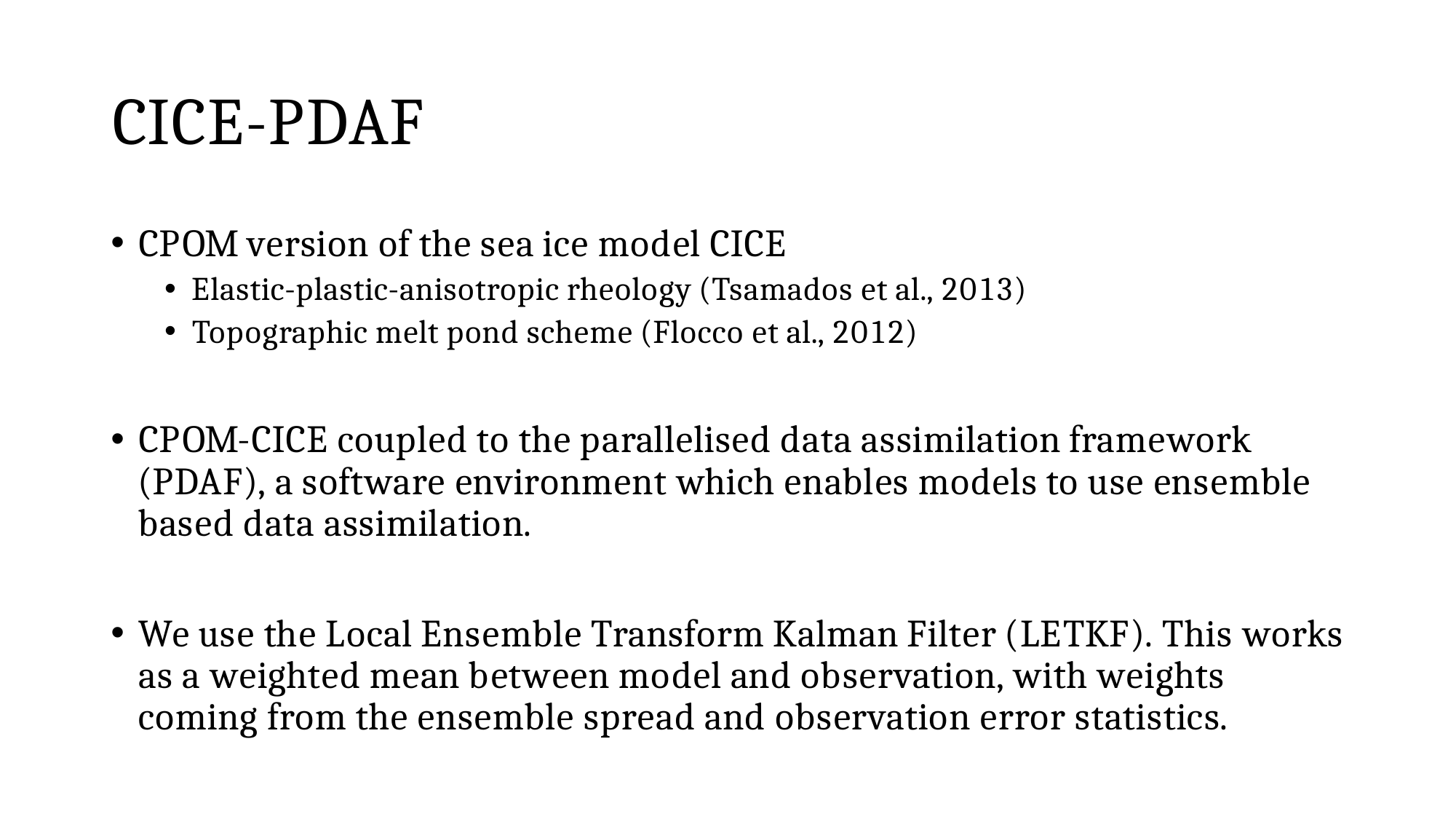

# CICE-PDAF
CPOM version of the sea ice model CICE
Elastic-plastic-anisotropic rheology (Tsamados et al., 2013)
Topographic melt pond scheme (Flocco et al., 2012)

CPOM-CICE coupled to the parallelised data assimilation framework (PDAF), a software environment which enables models to use ensemble based data assimilation.

We use the Local Ensemble Transform Kalman Filter (LETKF). This works as a weighted mean between model and observation, with weights coming from the ensemble spread and observation error statistics.